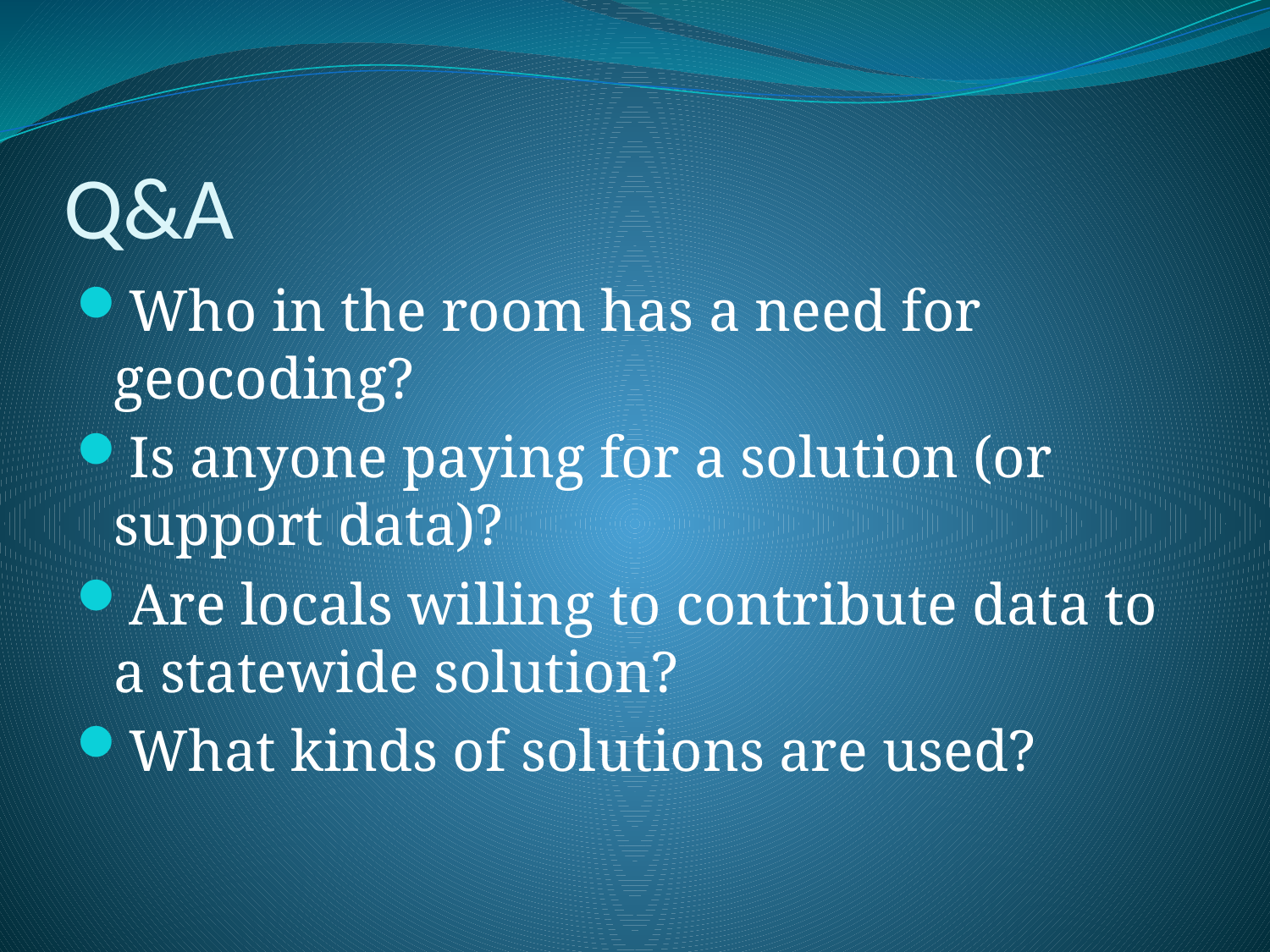

# Q&A
Who in the room has a need for geocoding?
Is anyone paying for a solution (or support data)?
Are locals willing to contribute data to a statewide solution?
What kinds of solutions are used?